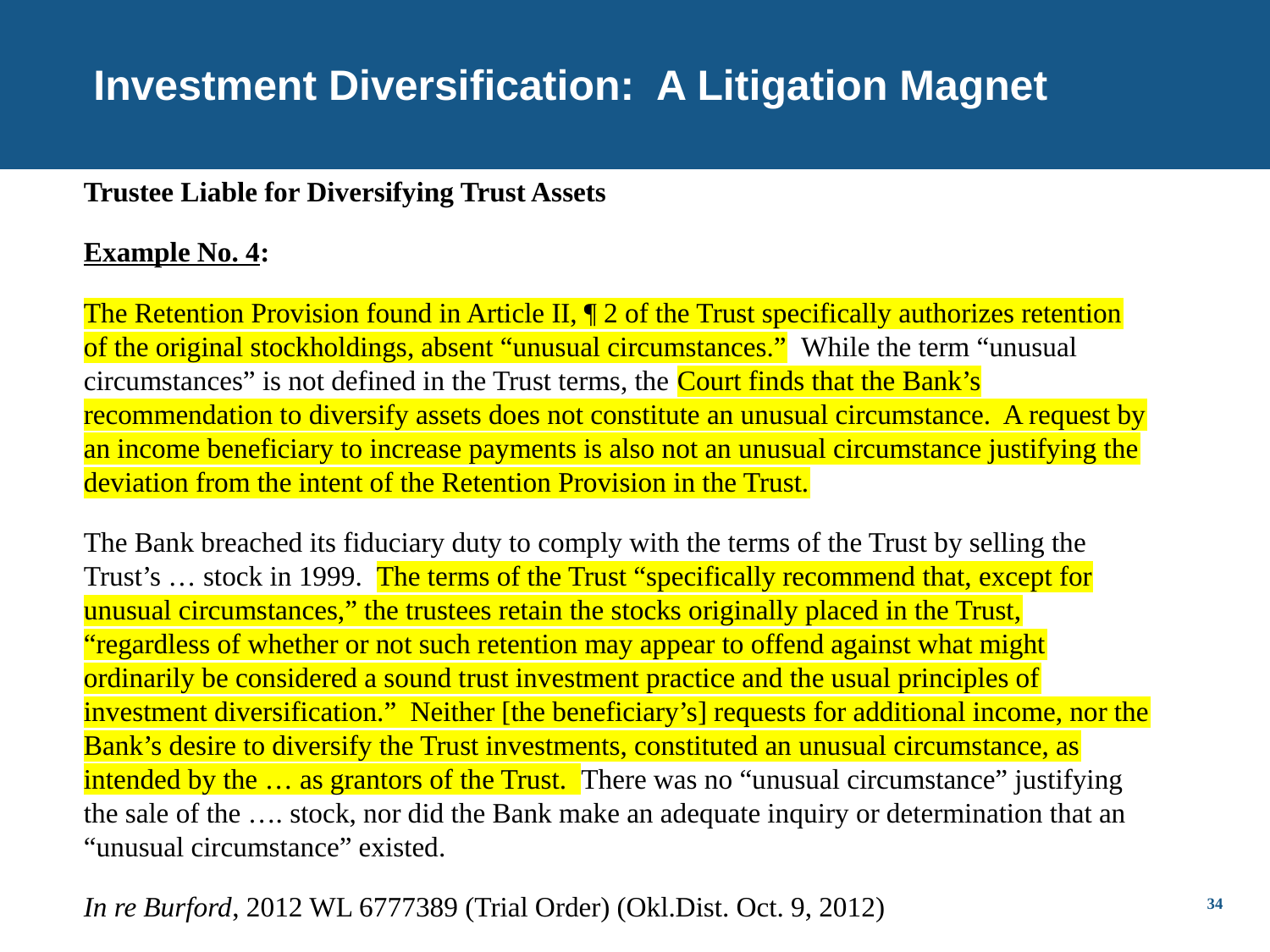

# Investment Diversification:  A Litigation Magnet
Trustee Liable for Diversifying Trust Assets
Example No. 4:
The Retention Provision found in Article II, ¶ 2 of the Trust specifically authorizes retention of the original stockholdings, absent “unusual circumstances.”  While the term “unusual circumstances” is not defined in the Trust terms, the Court finds that the Bank’s recommendation to diversify assets does not constitute an unusual circumstance.  A request by an income beneficiary to increase payments is also not an unusual circumstance justifying the deviation from the intent of the Retention Provision in the Trust.
The Bank breached its fiduciary duty to comply with the terms of the Trust by selling the Trust’s … stock in 1999.  The terms of the Trust “specifically recommend that, except for unusual circumstances,” the trustees retain the stocks originally placed in the Trust, “regardless of whether or not such retention may appear to offend against what might ordinarily be considered a sound trust investment practice and the usual principles of investment diversification.”  Neither [the beneficiary’s] requests for additional income, nor the Bank’s desire to diversify the Trust investments, constituted an unusual circumstance, as intended by the … as grantors of the Trust.  There was no “unusual circumstance” justifying the sale of the …. stock, nor did the Bank make an adequate inquiry or determination that an “unusual circumstance” existed.
In re Burford, 2012 WL 6777389 (Trial Order) (Okl.Dist. Oct. 9, 2012)